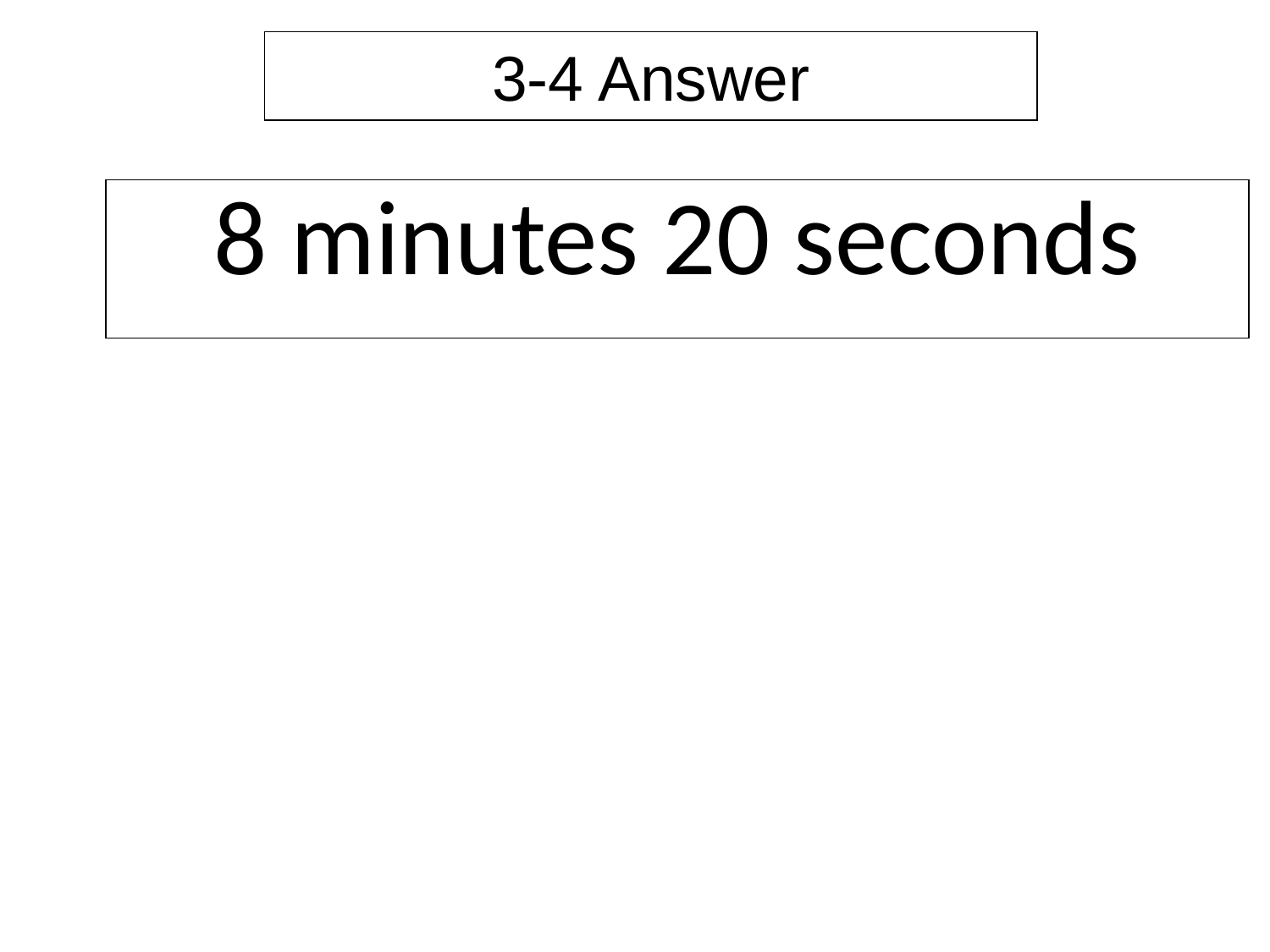

3-4 Answer
| 8 minutes 20 seconds |
| --- |